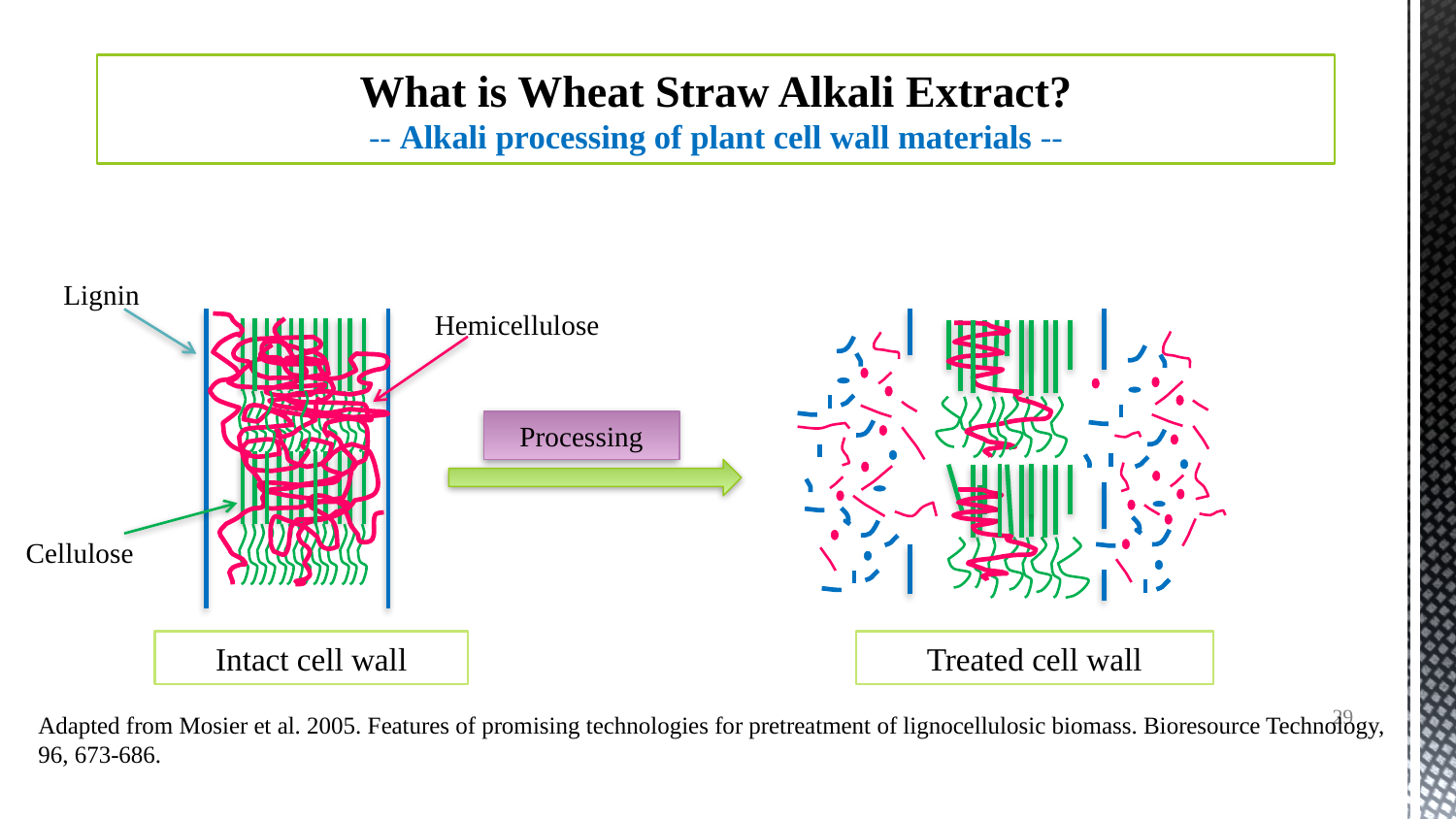

What is Wheat Straw Alkali Extract?
-- Alkali processing of plant cell wall materials --
Lignin
Hemicellulose

Processing

Cellulose

Intact cell wall
Treated cell wall
29
Adapted from Mosier et al. 2005. Features of promising technologies for pretreatment of lignocellulosic biomass. Bioresource Technology, 96, 673-686.